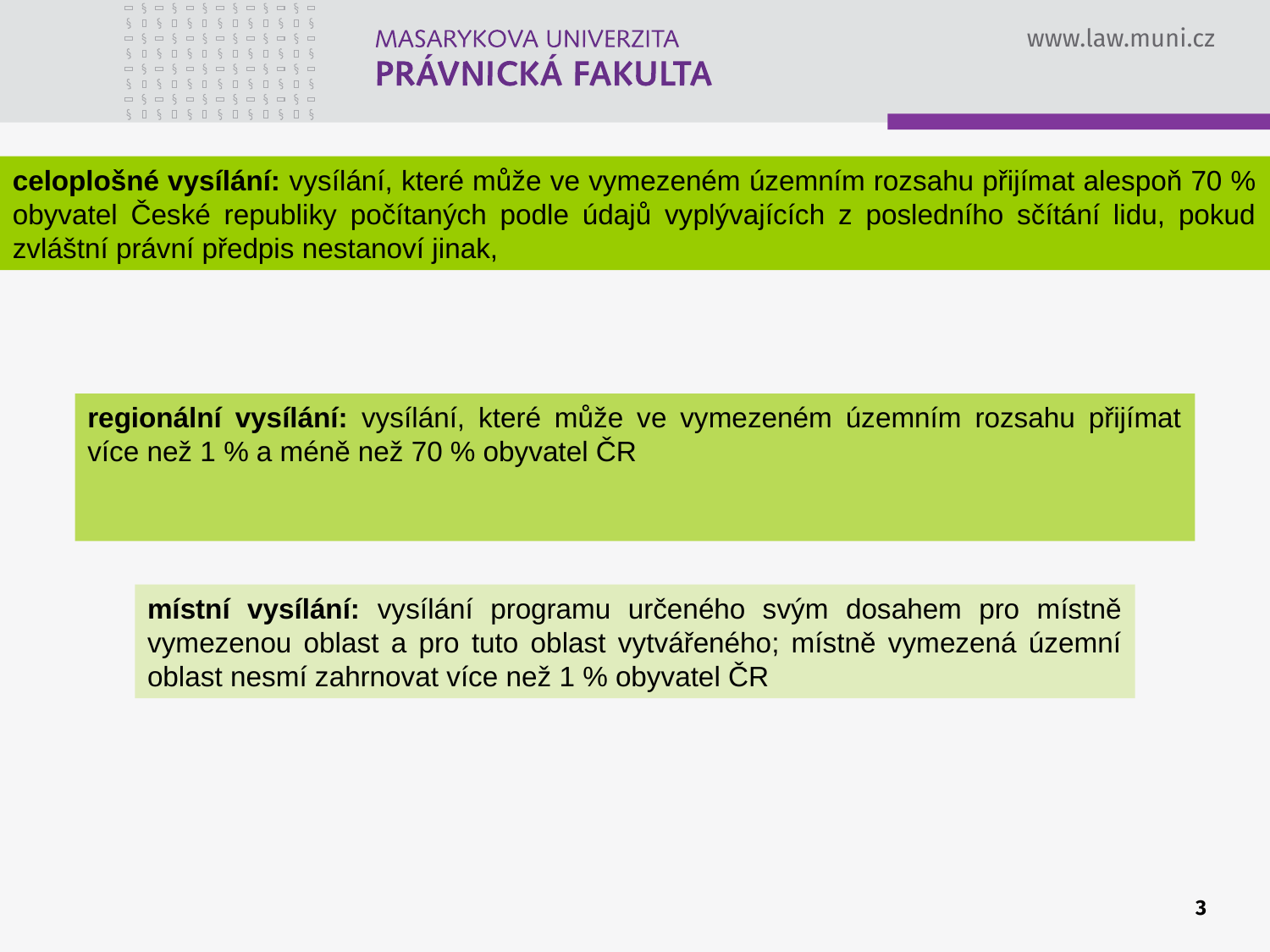

celoplošné vysílání: vysílání, které může ve vymezeném územním rozsahu přijímat alespoň 70 % obyvatel České republiky počítaných podle údajů vyplývajících z posledního sčítání lidu, pokud zvláštní právní předpis nestanoví jinak,
regionální vysílání: vysílání, které může ve vymezeném územním rozsahu přijímat více než 1 % a méně než 70 % obyvatel ČR

místní vysílání: vysílání programu určeného svým dosahem pro místně vymezenou oblast a pro tuto oblast vytvářeného; místně vymezená územní oblast nesmí zahrnovat více než 1 % obyvatel ČR
3